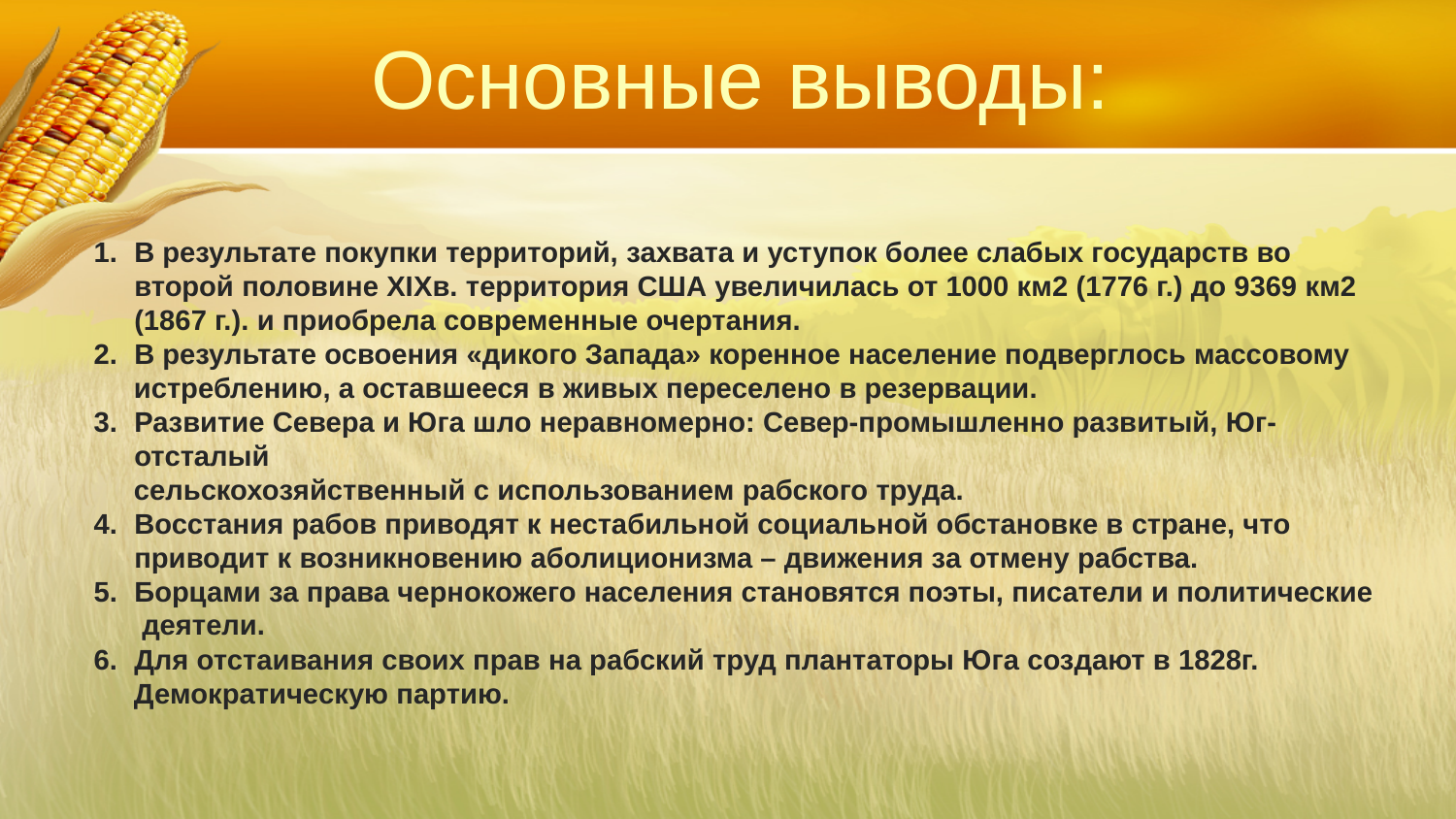

Основные выводы:
В результате покупки территорий, захвата и уступок более слабых государств во второй половине XIXв. территория США увеличилась от 1000 км2 (1776 г.) до 9369 км2 (1867 г.). и приобрела современные очертания.
В результате освоения «дикого Запада» коренное население подверглось массовому
     истреблению, а оставшееся в живых переселено в резервации.
Развитие Севера и Юга шло неравномерно: Север-промышленно развитый, Юг-отсталый
     сельскохозяйственный с использованием рабского труда.
Восстания рабов приводят к нестабильной социальной обстановке в стране, что приводит к возникновению аболиционизма – движения за отмену рабства.
Борцами за права чернокожего населения становятся поэты, писатели и политические
      деятели.
Для отстаивания своих прав на рабский труд плантаторы Юга создают в 1828г.
     Демократическую партию.